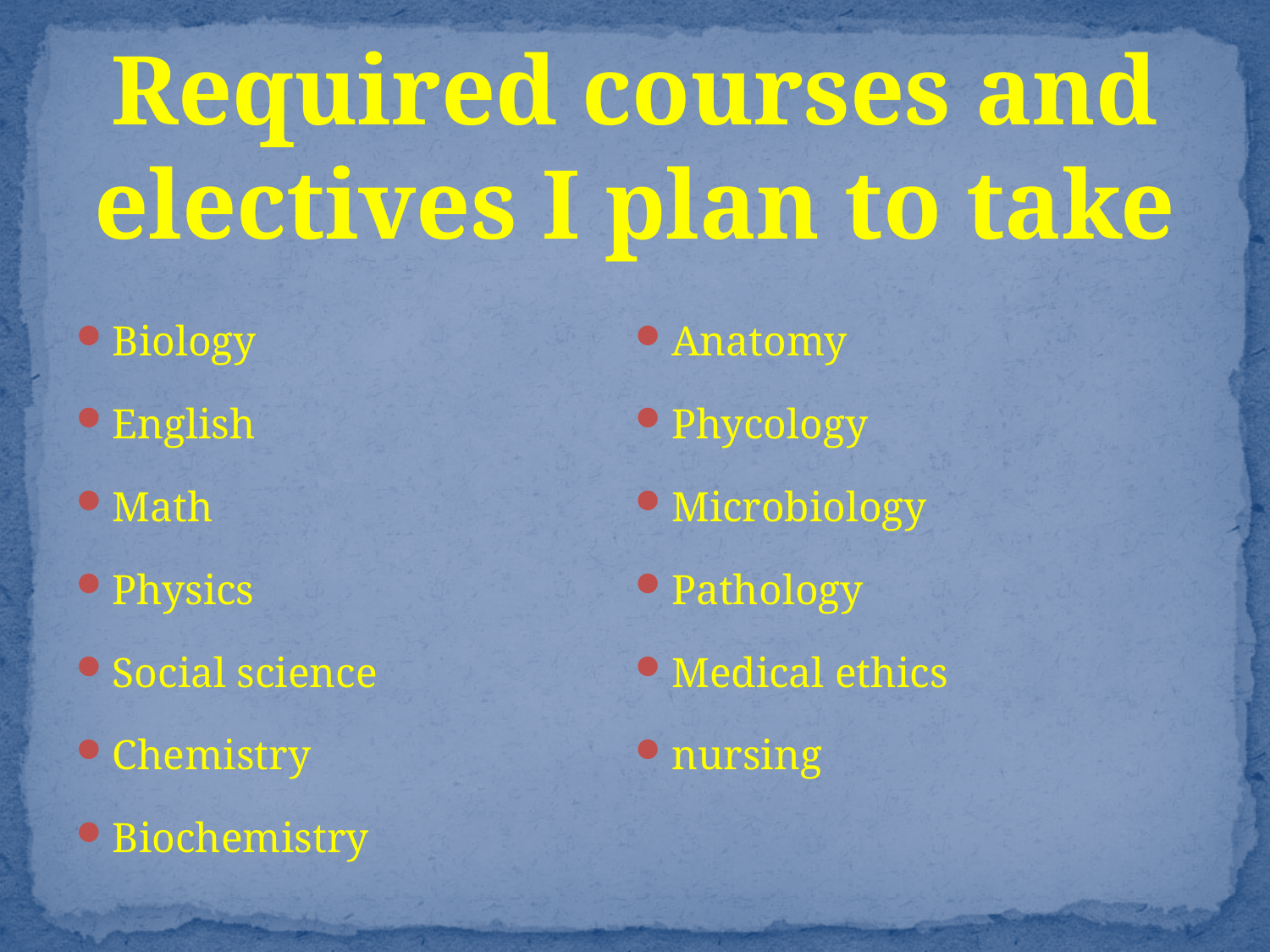

# Required courses and electives I plan to take
Biology
English
Math
Physics
Social science
Chemistry
Biochemistry
Anatomy
Phycology
Microbiology
Pathology
Medical ethics
nursing